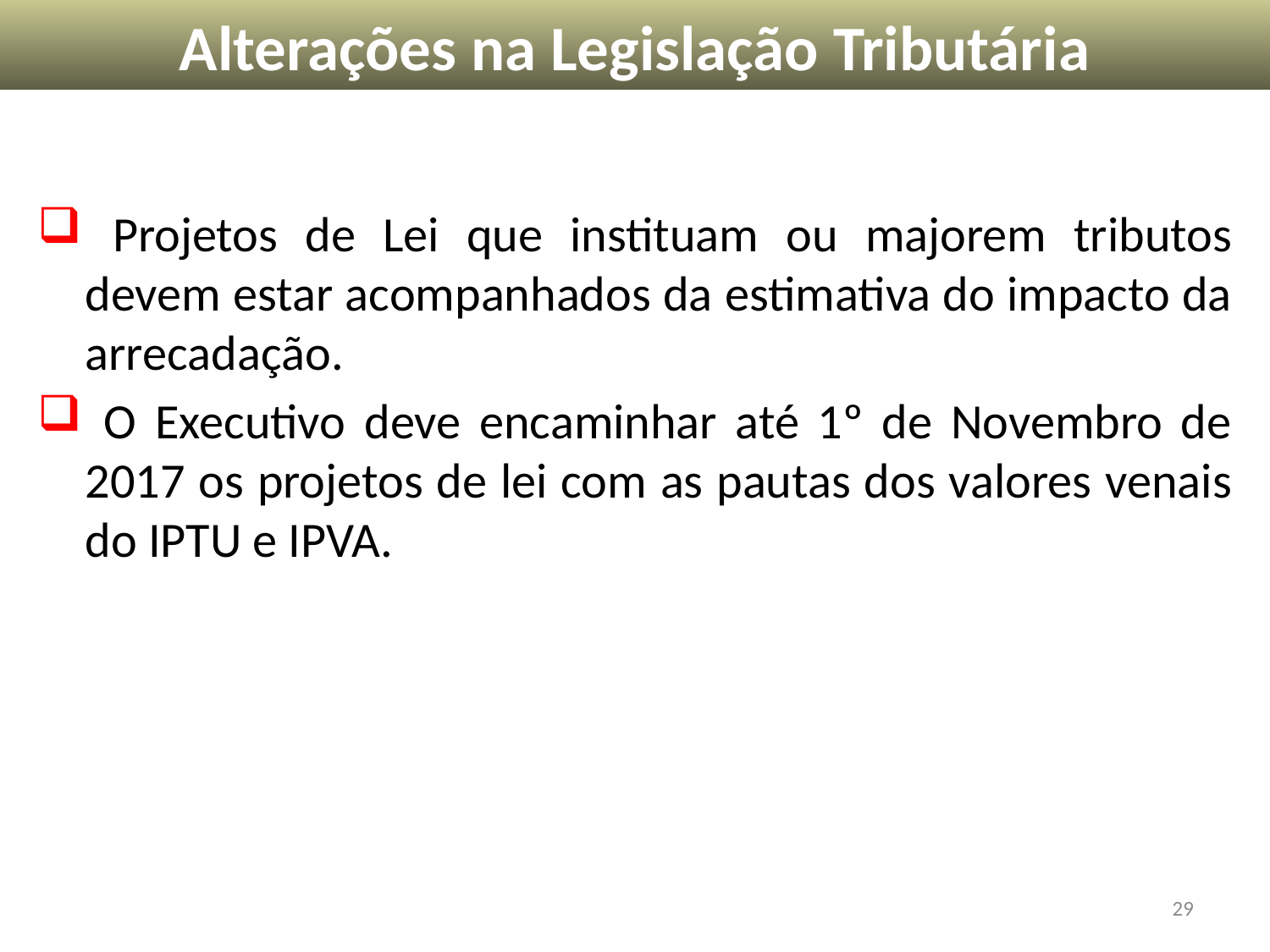

Alterações na Legislação Tributária
 Projetos de Lei que instituam ou majorem tributos devem estar acompanhados da estimativa do impacto da arrecadação.
 O Executivo deve encaminhar até 1º de Novembro de 2017 os projetos de lei com as pautas dos valores venais do IPTU e IPVA.

29